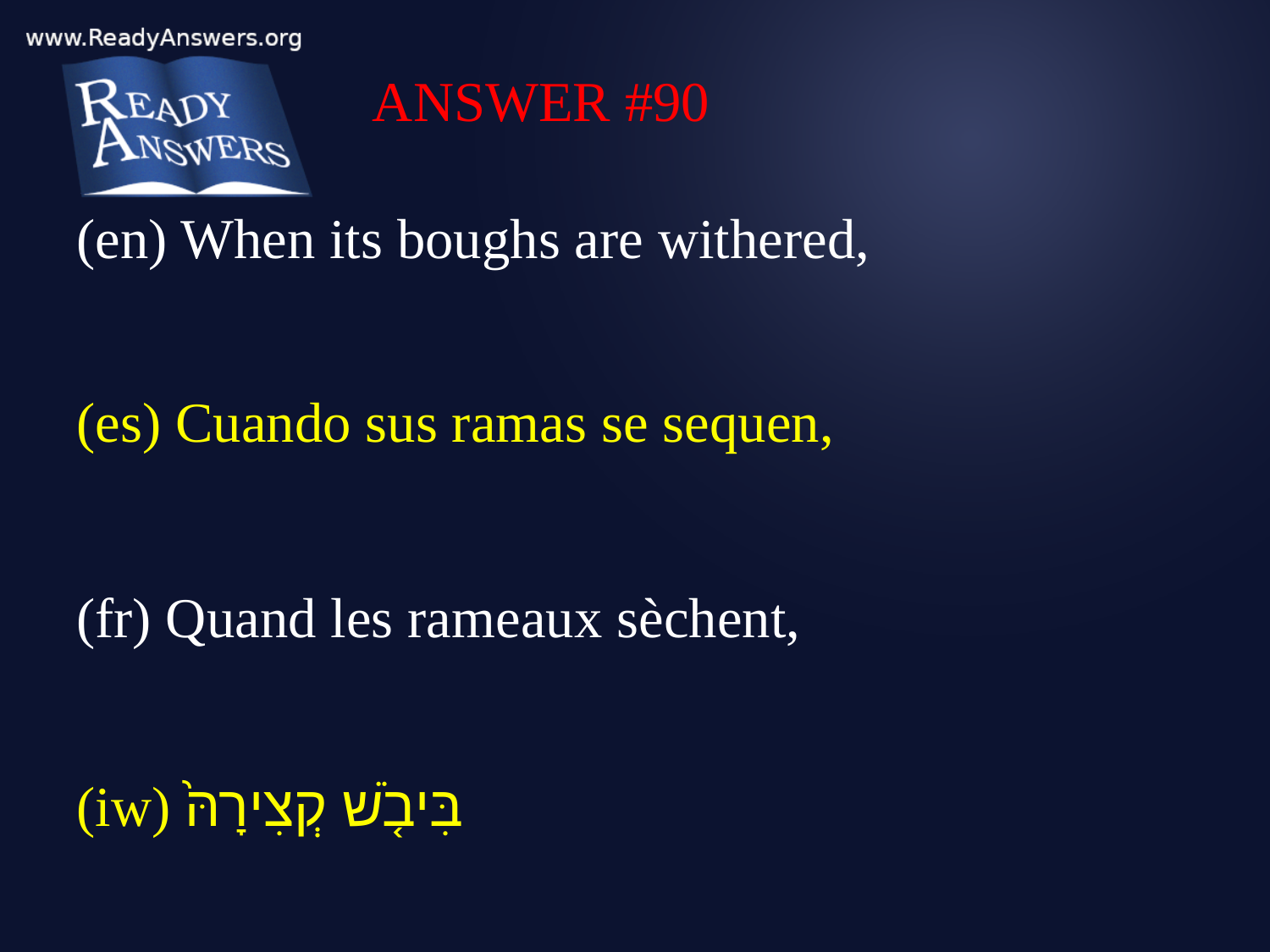

ANSWER #90
(en) When its boughs are withered,
(es) Cuando sus ramas se sequen,
(fr) Quand les rameaux sèchent,
(iw) בִּיבֹ֤שׁ קְצִירָהּ֙